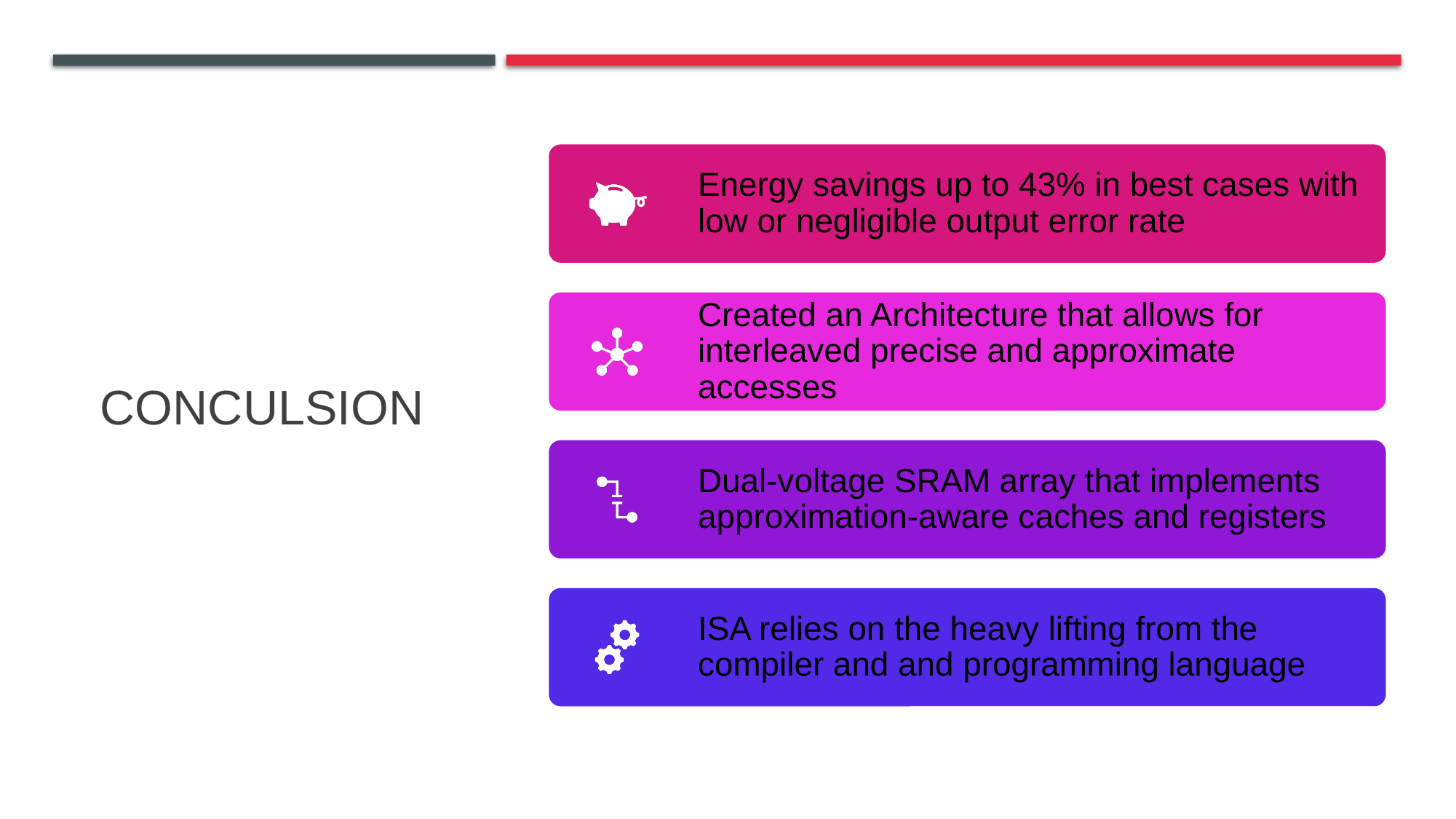

# Conculsion
Energy savings up to 43% in best cases with low or negligible output error rate
Created an Architecture that allows for interleaved precise and approximate accesses
Dual-voltage SRAM array that implements approximation-aware caches and registers
ISA relies on the heavy lifting from the compiler and and programming language